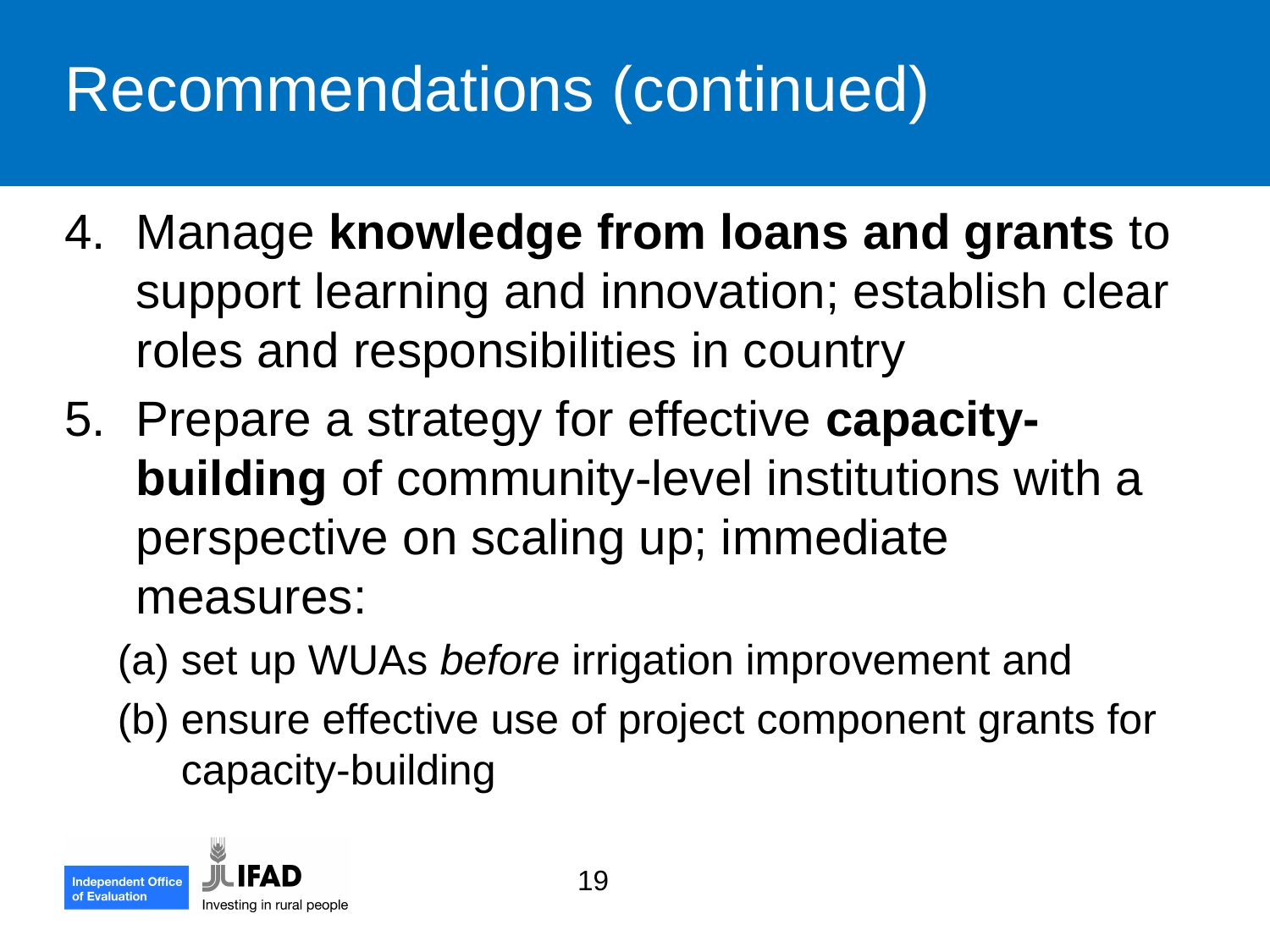

Recommendations (continued)
Manage knowledge from loans and grants to support learning and innovation; establish clear roles and responsibilities in country
Prepare a strategy for effective capacity- building of community-level institutions with a perspective on scaling up; immediate measures:
set up WUAs before irrigation improvement and
ensure effective use of project component grants for capacity-building